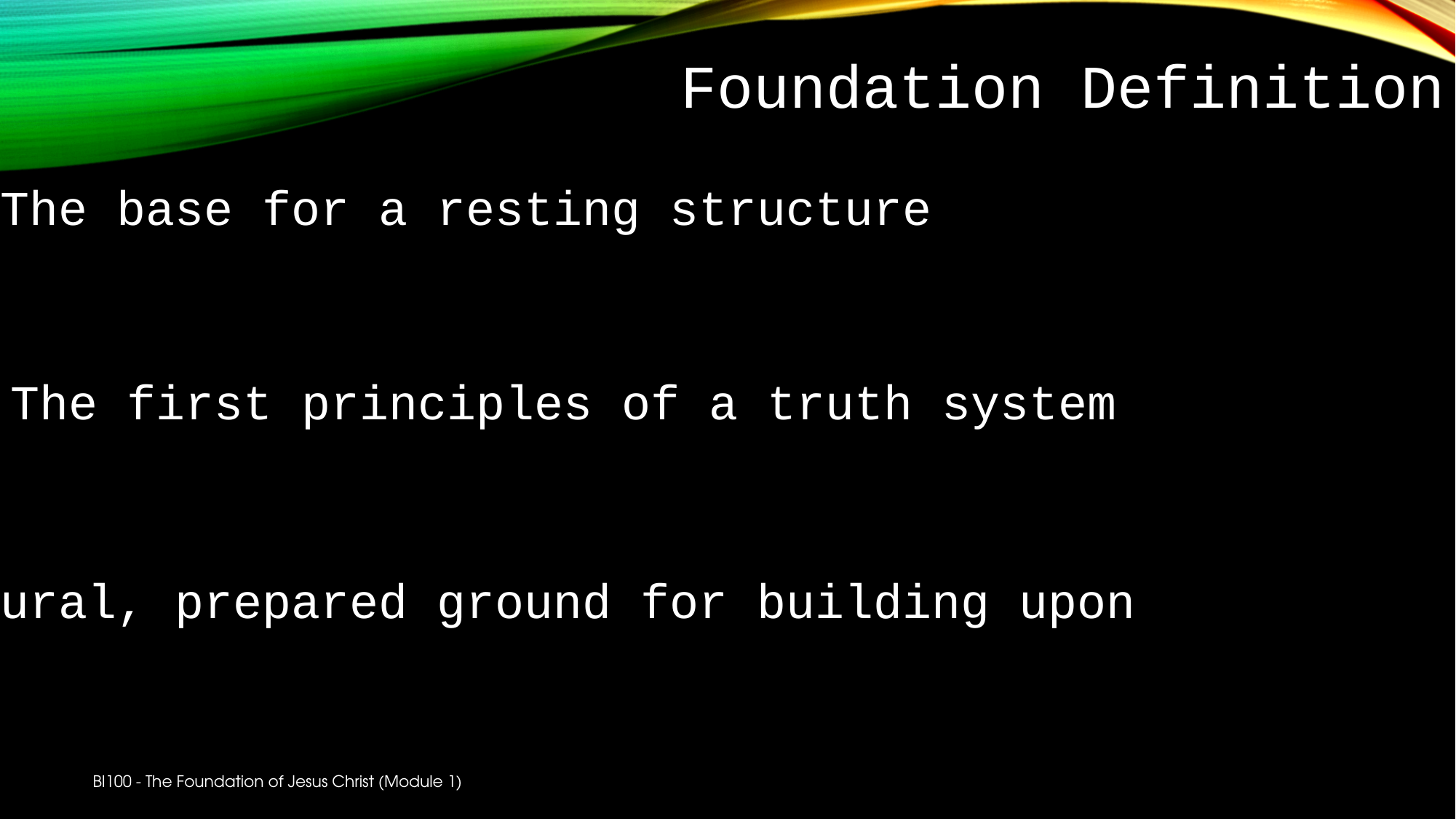

Foundation Definition
The base for a resting structure
The first principles of a truth system
A natural, prepared ground for building upon
BI100 - The Foundation of Jesus Christ (Module 1)